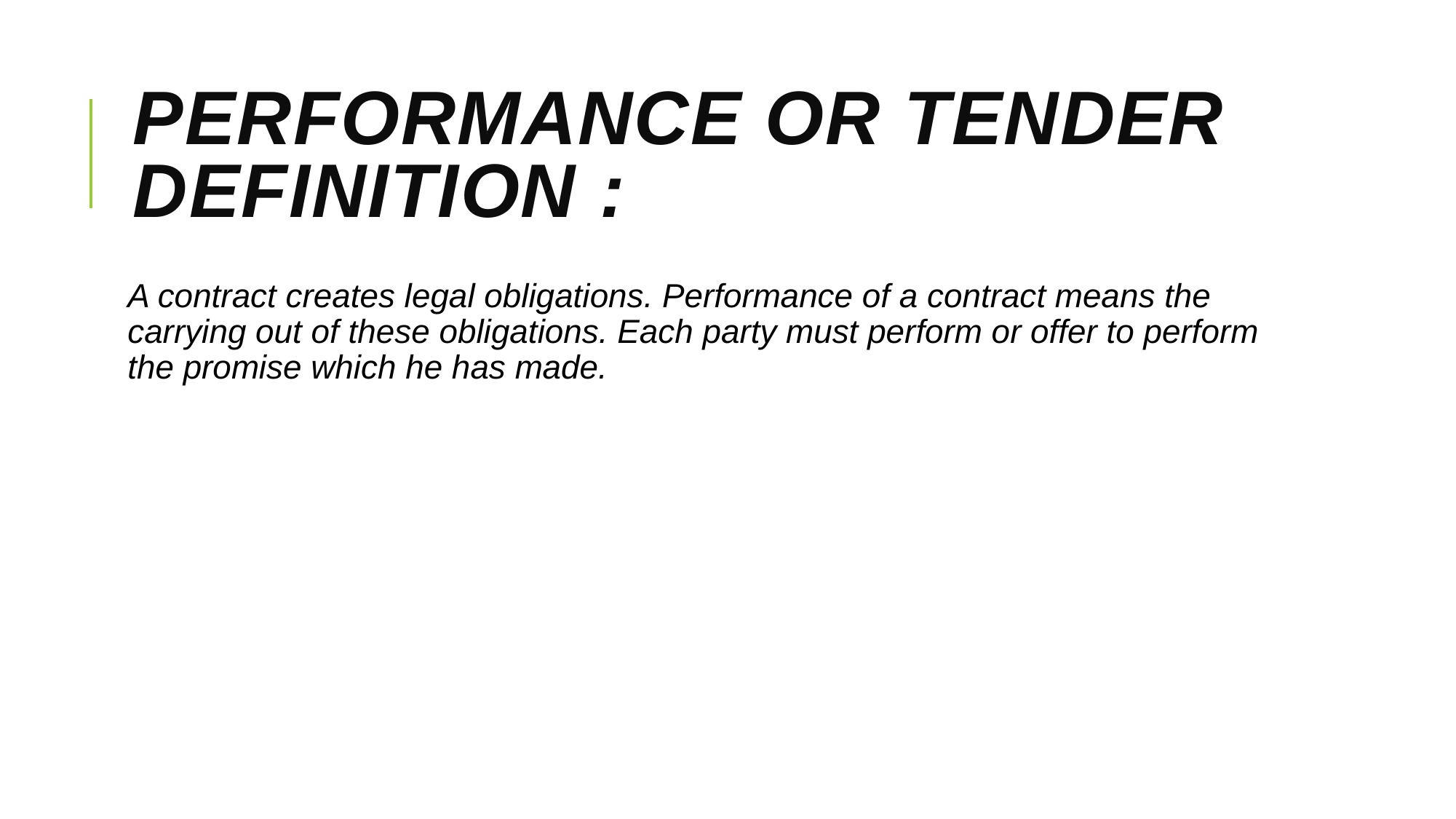

# Performance or tender definition :
A contract creates legal obligations. Performance of a contract means the carrying out of these obligations. Each party must perform or offer to perform the promise which he has made.